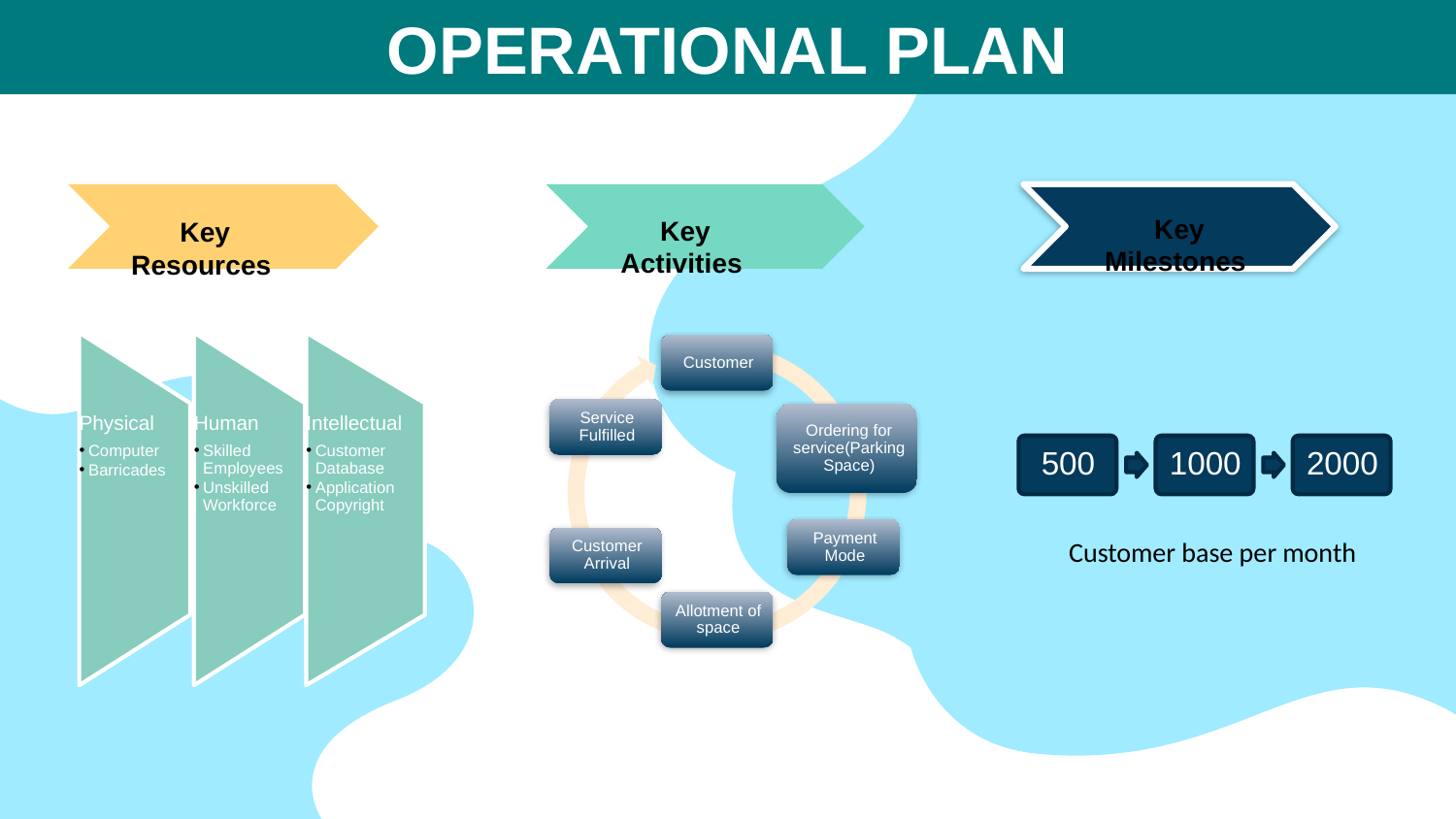

OPERATIONAL PLAN

Key Milestones
Key Activities
Key Resources
500

1000

2000
Physical
Computer
Barricades
Human
Skilled Employees
Unskilled Workforce
Intellectual
Customer Database
Application Copyright
Customer
Payment Mode
Ordering for service(Parking Space)
Allotment of space
Customer Arrival
Service Fulfilled
Customer base per month